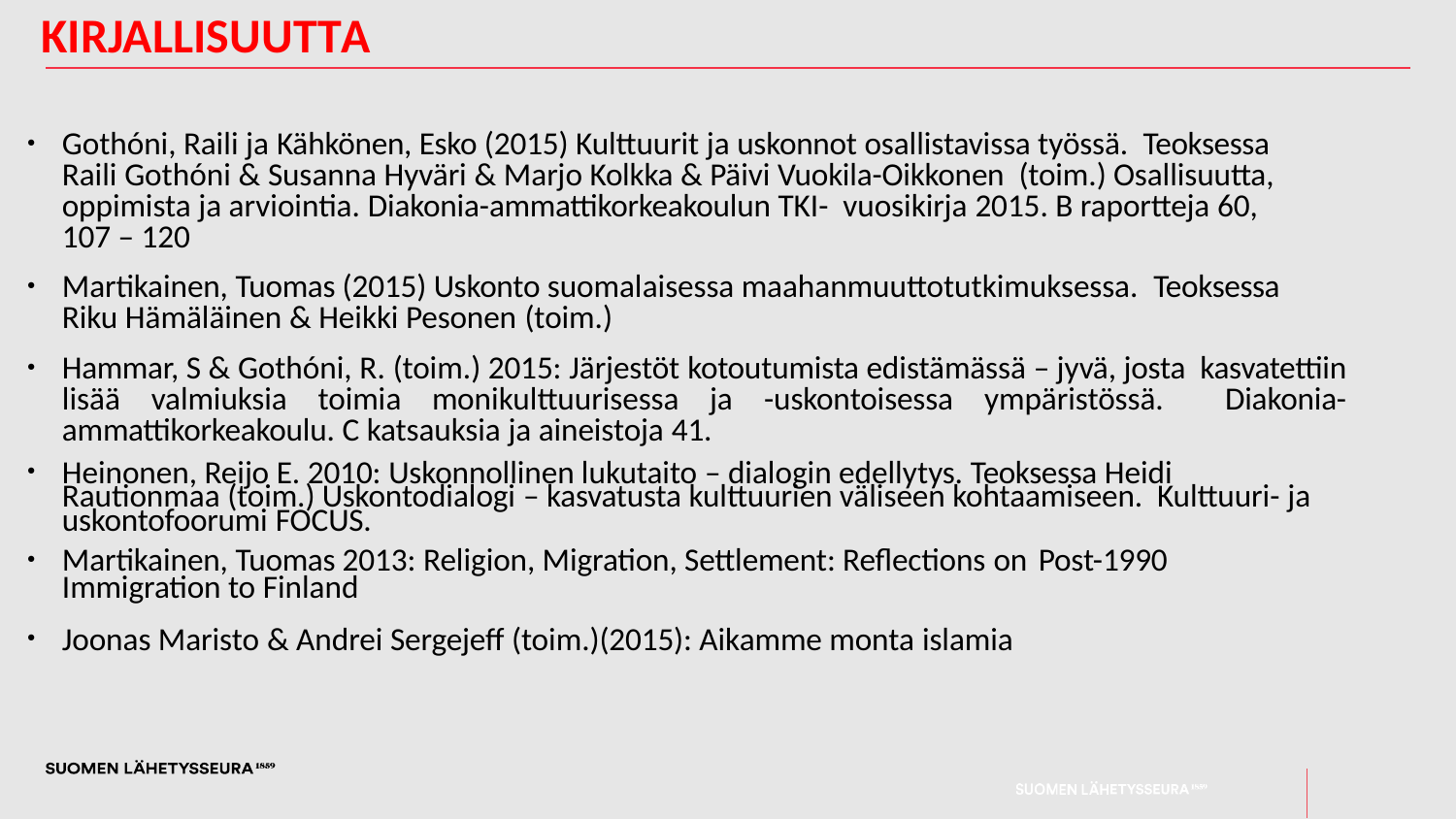

# Kirjallisuutta
Gothóni, Raili ja Kähkönen, Esko (2015) Kulttuurit ja uskonnot osallistavissa työssä.  Teoksessa Raili Gothóni & Susanna Hyväri & Marjo Kolkka & Päivi Vuokila-Oikkonen  (toim.) Osallisuutta, oppimista ja arviointia. Diakonia-ammattikorkeakoulun TKI-  vuosikirja 2015. B raportteja 60, 107 – 120
Martikainen, Tuomas (2015) Uskonto suomalaisessa maahanmuuttotutkimuksessa.  Teoksessa Riku Hämäläinen & Heikki Pesonen (toim.)
Hammar, S & Gothóni, R. (toim.) 2015: Järjestöt kotoutumista edistämässä – jyvä, josta  kasvatettiin lisää valmiuksia toimia monikulttuurisessa ja -uskontoisessa ympäristössä.  Diakonia-ammattikorkeakoulu. C katsauksia ja aineistoja 41.
Heinonen, Reijo E. 2010: Uskonnollinen lukutaito – dialogin edellytys. Teoksessa Heidi  Rautionmaa (toim.) Uskontodialogi – kasvatusta kulttuurien väliseen kohtaamiseen.  Kulttuuri- ja uskontofoorumi FOCUS.
Martikainen, Tuomas 2013: Religion, Migration, Settlement: Reflections on Post-1990
Immigration to Finland
Joonas Maristo & Andrei Sergejeff (toim.)(2015): Aikamme monta islamia